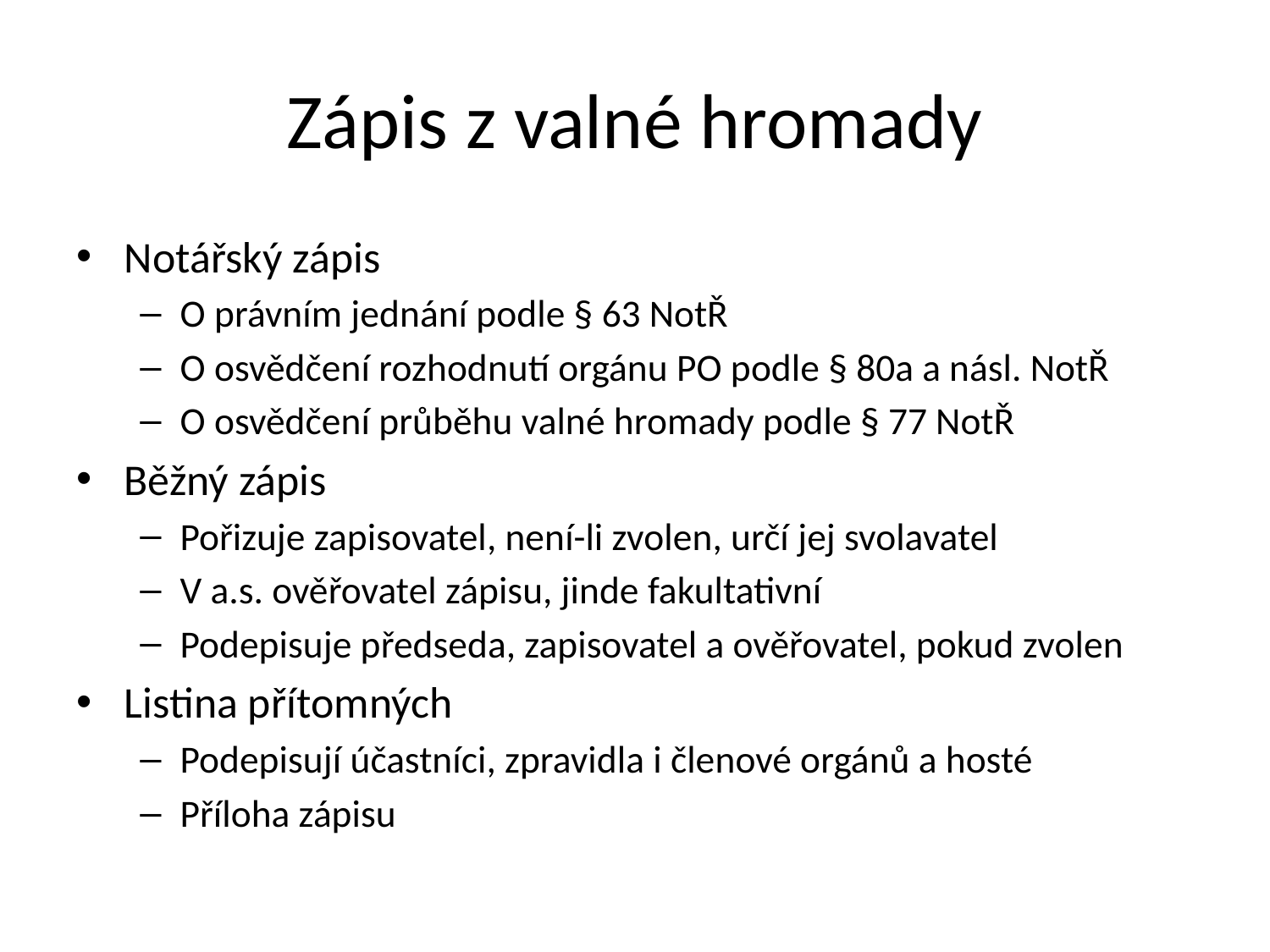

# Zápis z valné hromady
Notářský zápis
O právním jednání podle § 63 NotŘ
O osvědčení rozhodnutí orgánu PO podle § 80a a násl. NotŘ
O osvědčení průběhu valné hromady podle § 77 NotŘ
Běžný zápis
Pořizuje zapisovatel, není-li zvolen, určí jej svolavatel
V a.s. ověřovatel zápisu, jinde fakultativní
Podepisuje předseda, zapisovatel a ověřovatel, pokud zvolen
Listina přítomných
Podepisují účastníci, zpravidla i členové orgánů a hosté
Příloha zápisu